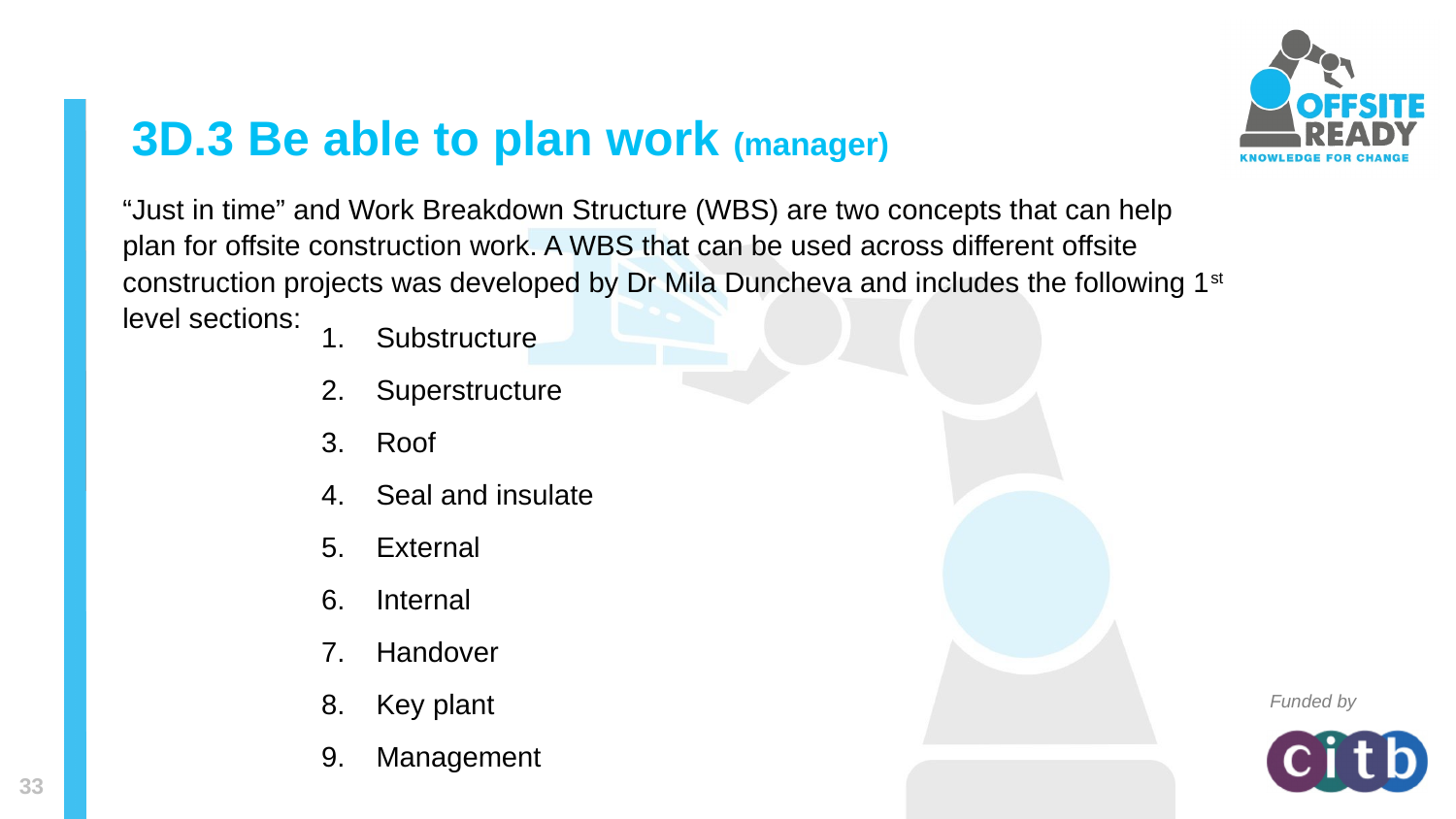

# 3D.3 Be able to plan work (manager)
“Just in time” and Work Breakdown Structure (WBS) are two concepts that can help plan for offsite construction work. A WBS that can be used across different offsite construction projects was developed by Dr Mila Duncheva and includes the following 1st level sections:
Substructure
Superstructure
Roof
Seal and insulate
External
Internal
Handover
Key plant
Management